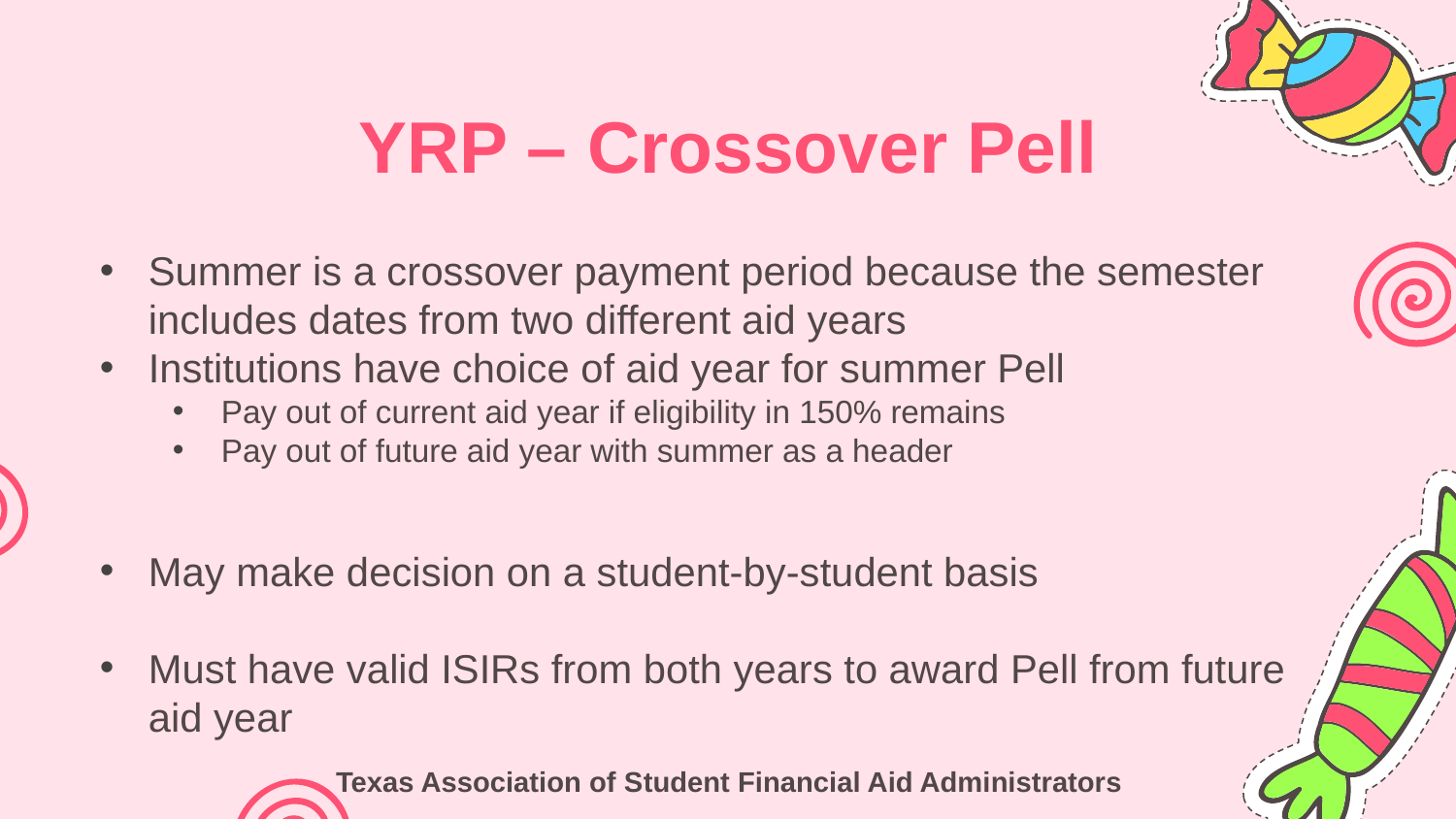

# YRP – Crossover Pell
Summer is a crossover payment period because the semester includes dates from two different aid years
Institutions have choice of aid year for summer Pell
Pay out of current aid year if eligibility in 150% remains
Pay out of future aid year with summer as a header

May make decision on a student-by-student basis

Must have valid ISIRs from both years to award Pell from future aid year
Texas Association of Student Financial Aid Administrators